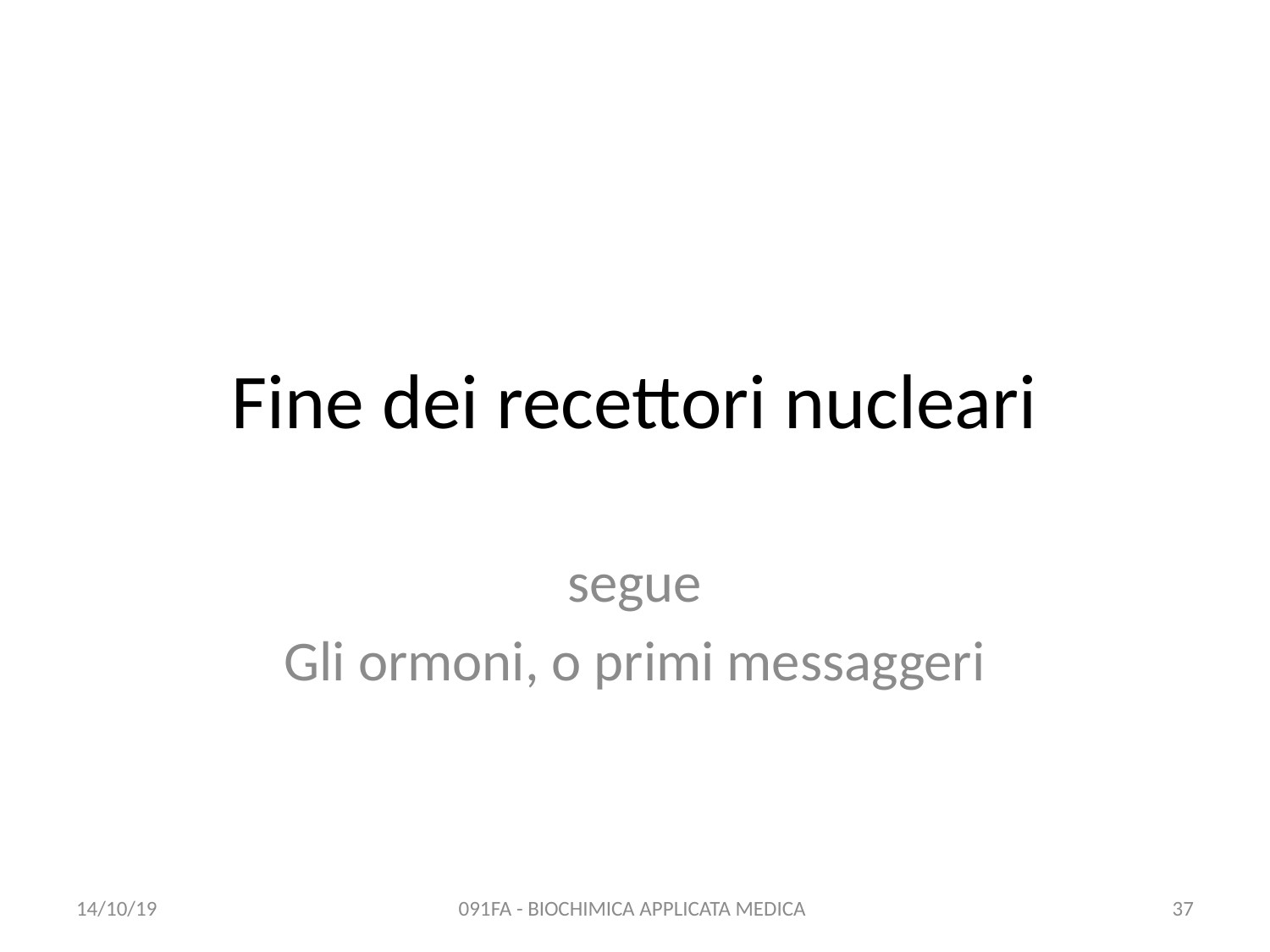

# Fine dei recettori nucleari
segue
Gli ormoni, o primi messaggeri
14/10/19
091FA - BIOCHIMICA APPLICATA MEDICA
37